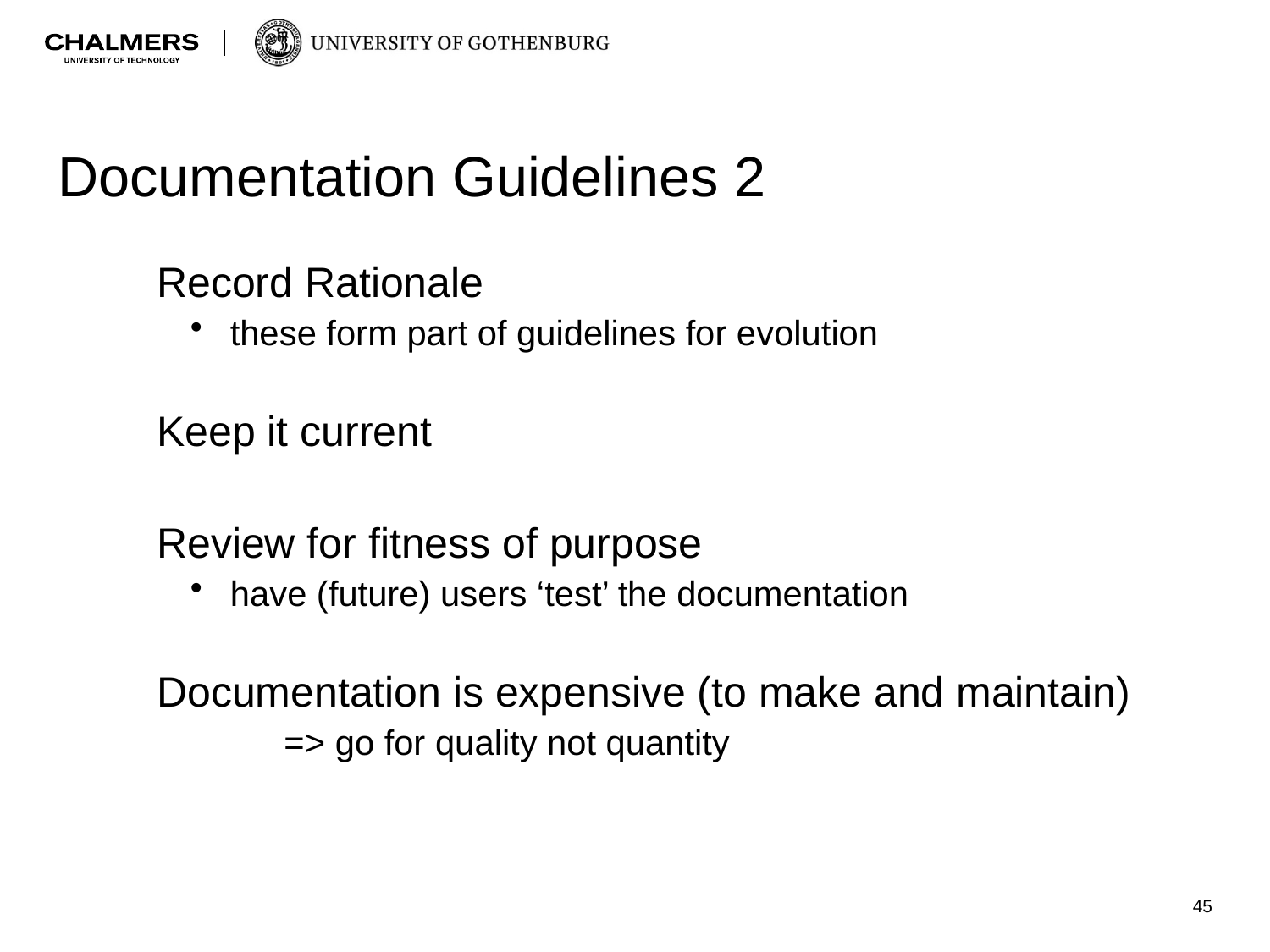

# Documentation Guidelines 2
Record Rationale
 these form part of guidelines for evolution

Keep it current

Review for fitness of purpose
 have (future) users ‘test’ the documentation

Documentation is expensive (to make and maintain)
	=> go for quality not quantity

45